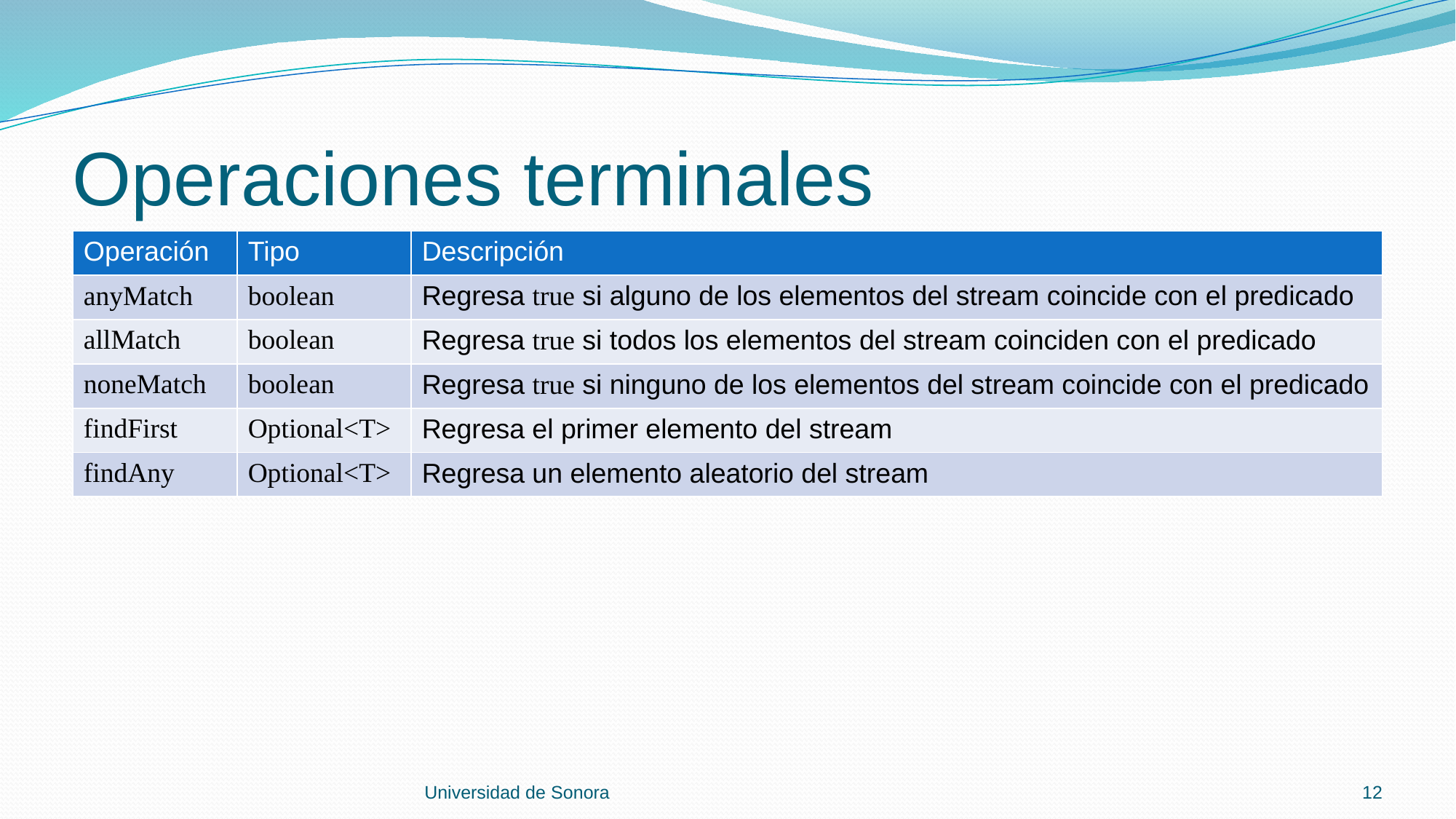

# Operaciones terminales
| Operación | Tipo | Descripción |
| --- | --- | --- |
| anyMatch | boolean | Regresa true si alguno de los elementos del stream coincide con el predicado |
| allMatch | boolean | Regresa true si todos los elementos del stream coinciden con el predicado |
| noneMatch | boolean | Regresa true si ninguno de los elementos del stream coincide con el predicado |
| findFirst | Optional<T> | Regresa el primer elemento del stream |
| findAny | Optional<T> | Regresa un elemento aleatorio del stream |
Universidad de Sonora
12